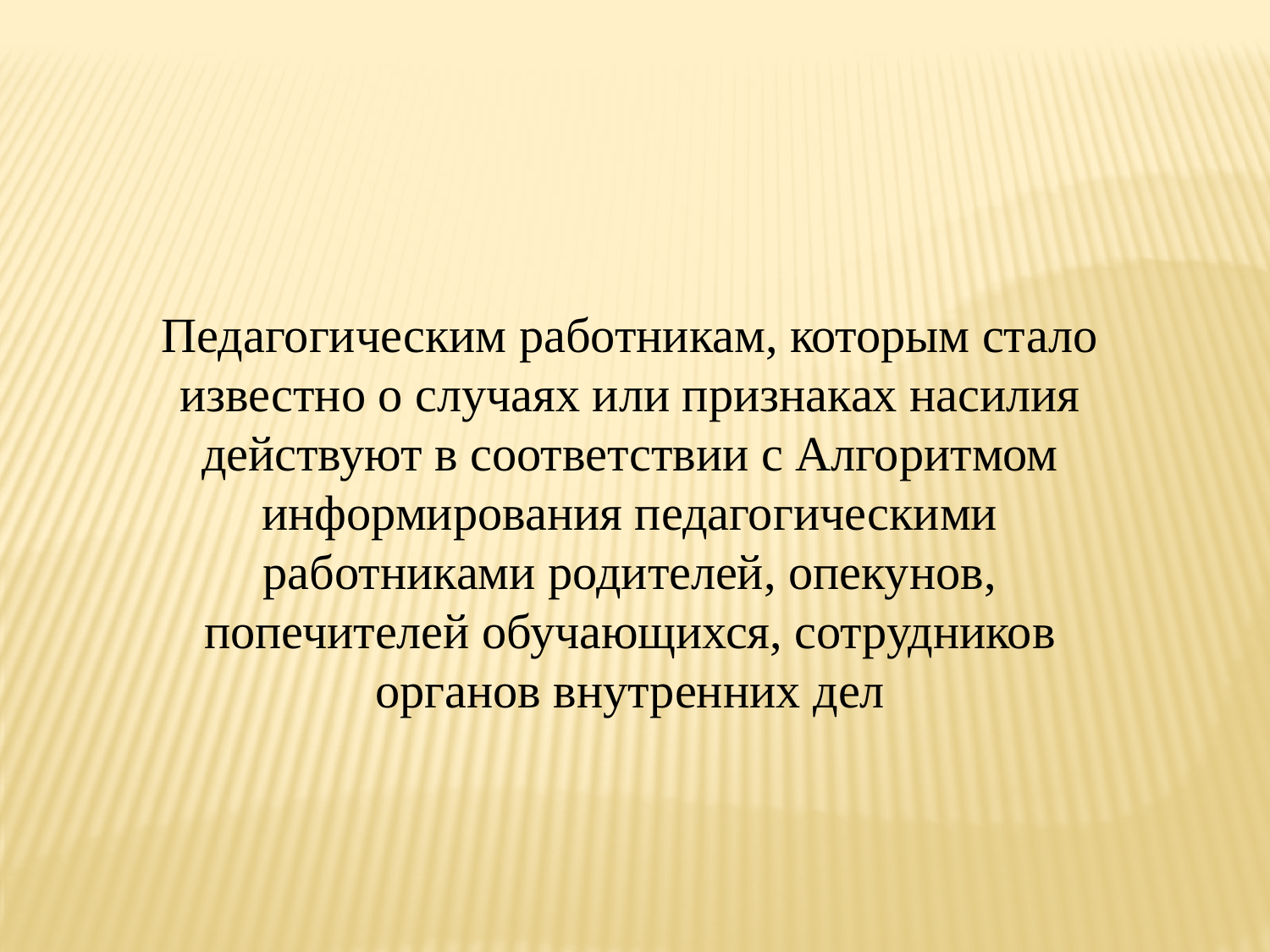

Педагогическим работникам, которым стало известно о случаях или признаках насилия действуют в соответствии с Алгоритмом информирования педагогическими работниками родителей, опекунов, попечителей обучающихся, сотрудников органов внутренних дел